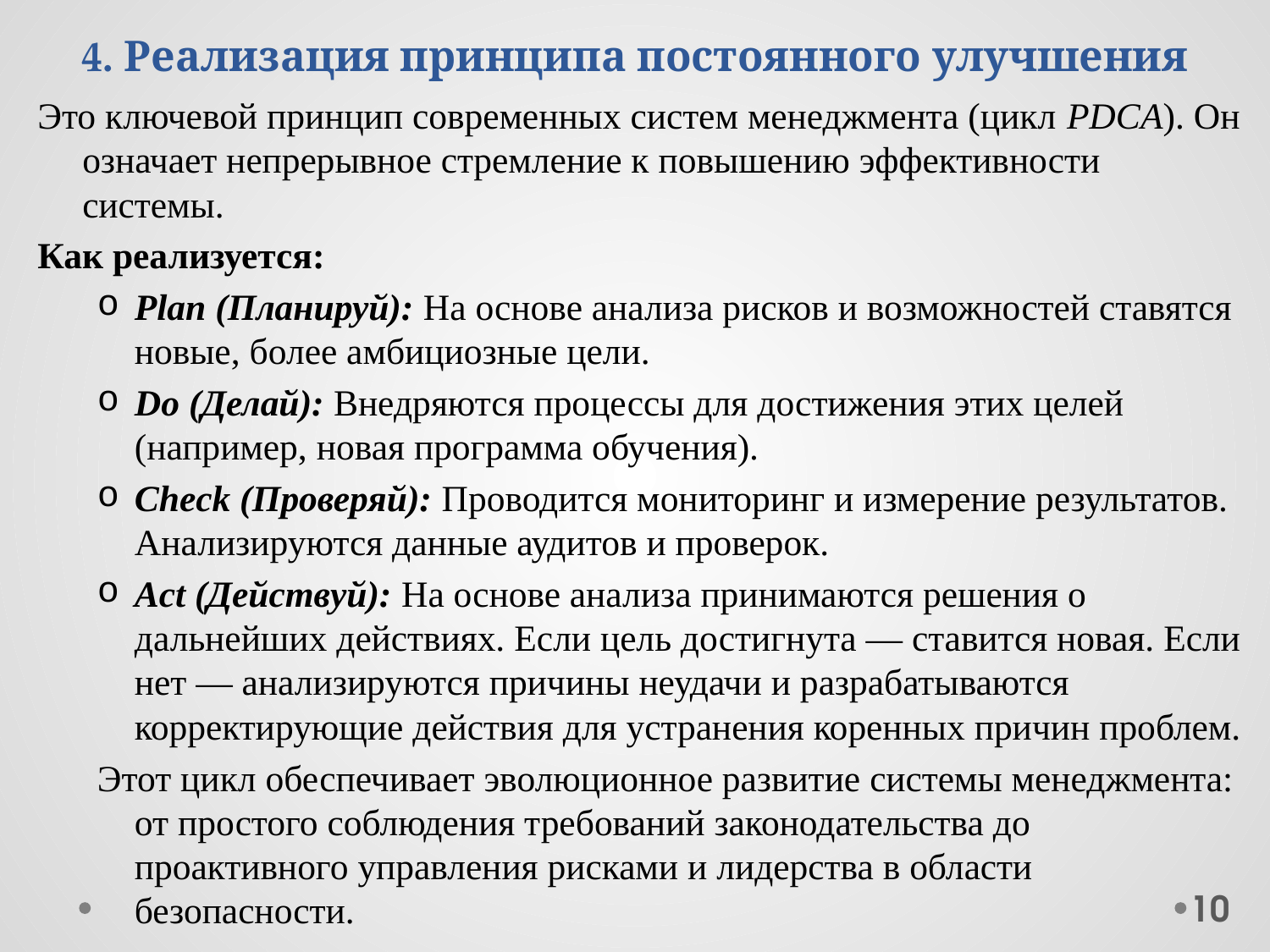

# 4. Реализация принципа постоянного улучшения
Это ключевой принцип современных систем менеджмента (цикл PDCA). Он означает непрерывное стремление к повышению эффективности системы.
Как реализуется:
Plan (Планируй): На основе анализа рисков и возможностей ставятся новые, более амбициозные цели.
Do (Делай): Внедряются процессы для достижения этих целей (например, новая программа обучения).
Check (Проверяй): Проводится мониторинг и измерение результатов. Анализируются данные аудитов и проверок.
Act (Действуй): На основе анализа принимаются решения о дальнейших действиях. Если цель достигнута — ставится новая. Если нет — анализируются причины неудачи и разрабатываются корректирующие действия для устранения коренных причин проблем.
Этот цикл обеспечивает эволюционное развитие системы менеджмента: от простого соблюдения требований законодательства до проактивного управления рисками и лидерства в области безопасности.

10